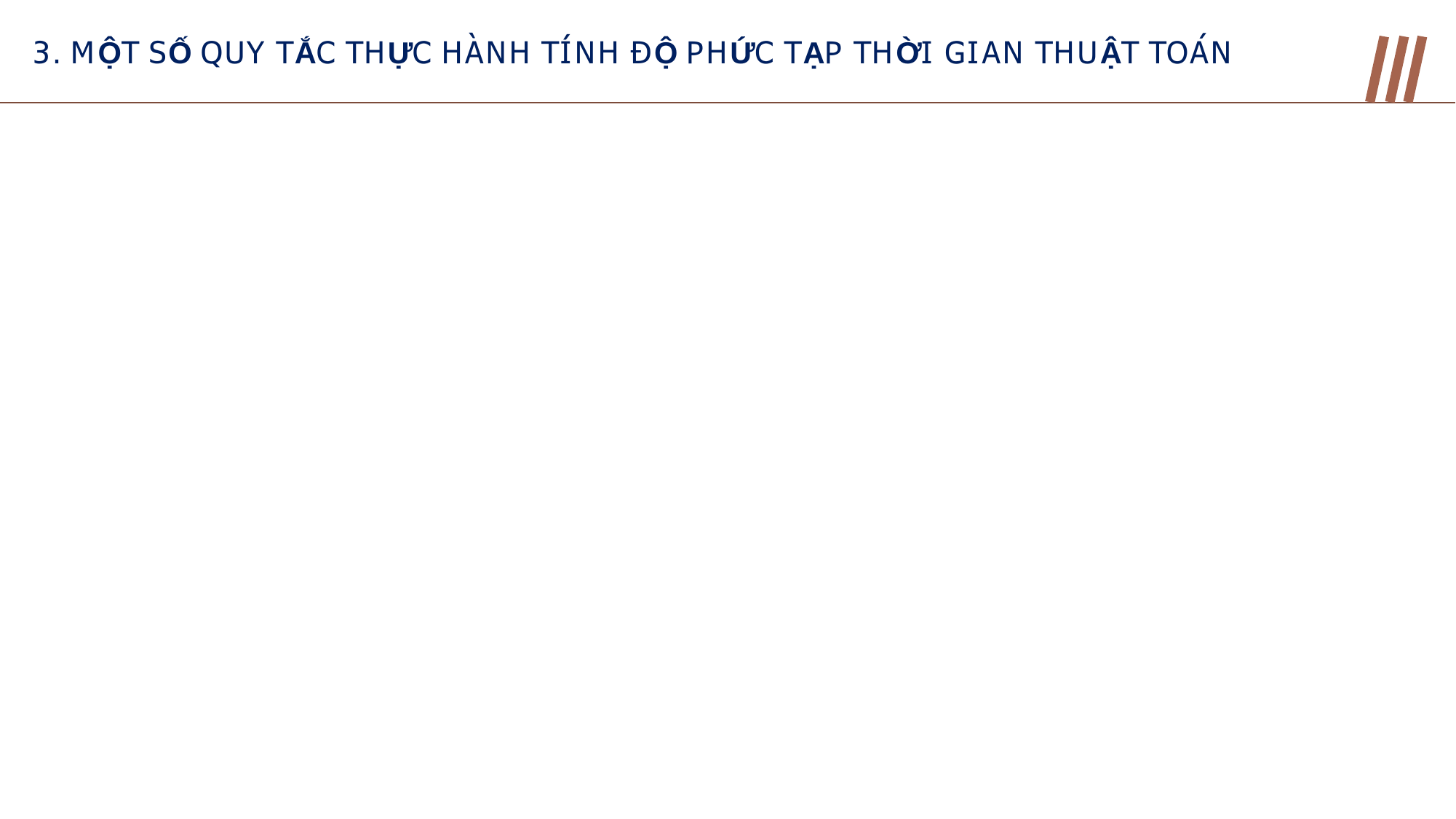

3. MỘT SỐ QUY TẮC THỰC HÀNH TÍNH ĐỘ PHỨC TẠP THỜI GIAN THUẬT TOÁN